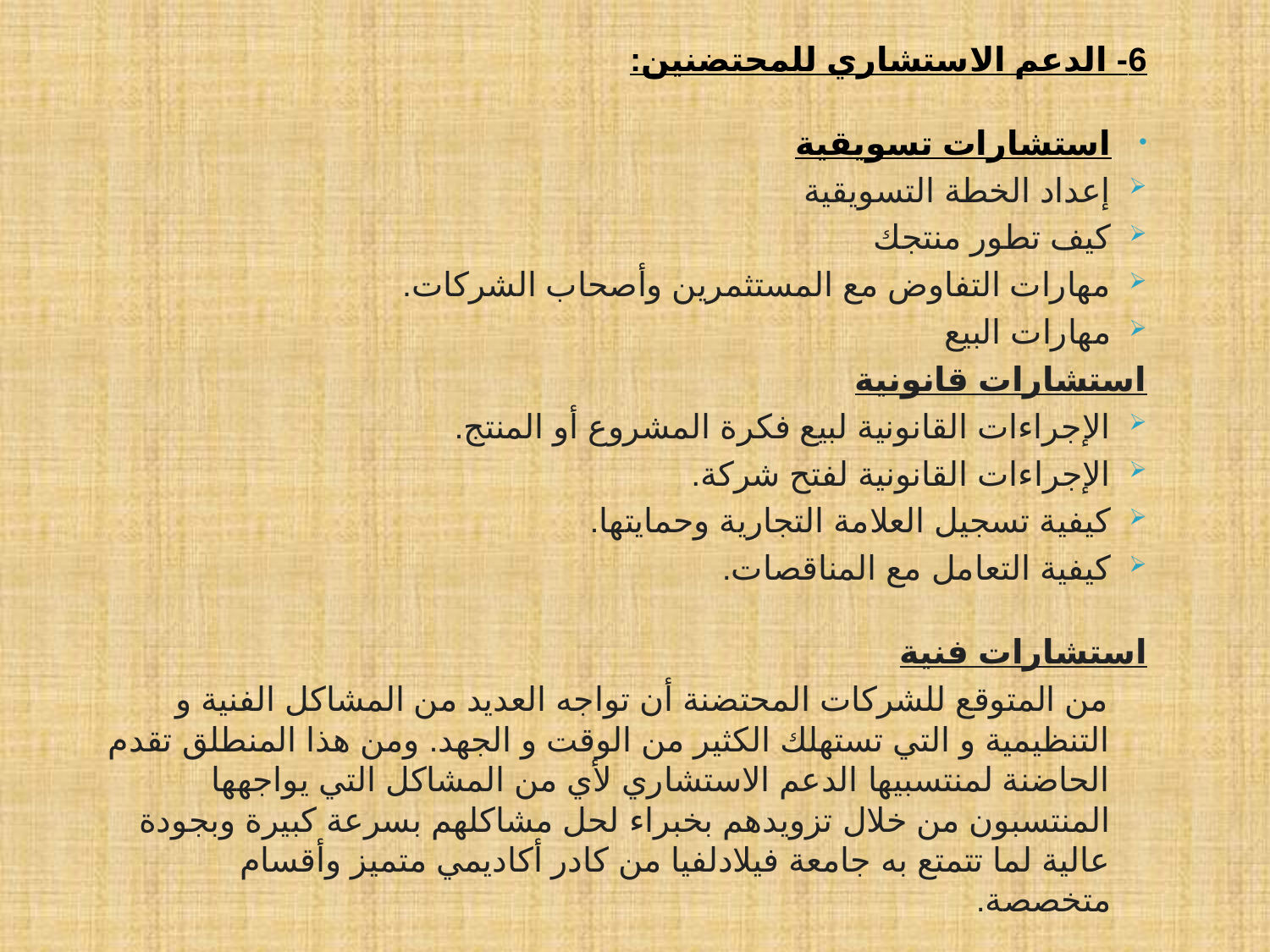

6- الدعم الاستشاري للمحتضنين:

استشارات تسويقية
إعداد الخطة التسويقية
كيف تطور منتجك
مهارات التفاوض مع المستثمرين وأصحاب الشركات.
مهارات البيع
استشارات قانونية
الإجراءات القانونية لبيع فكرة المشروع أو المنتج.
الإجراءات القانونية لفتح شركة.
كيفية تسجيل العلامة التجارية وحمايتها.
كيفية التعامل مع المناقصات.

استشارات فنية
    من المتوقع للشركات المحتضنة أن تواجه العديد من المشاكل الفنية و التنظيمية و التي تستهلك الكثير من الوقت و الجهد. ومن هذا المنطلق تقدم الحاضنة لمنتسبيها الدعم الاستشاري لأي من المشاكل التي يواجهها المنتسبون من خلال تزويدهم بخبراء لحل مشاكلهم بسرعة كبيرة وبجودة عالية لما تتمتع به جامعة فيلادلفيا من كادر أكاديمي متميز وأقسام متخصصة.